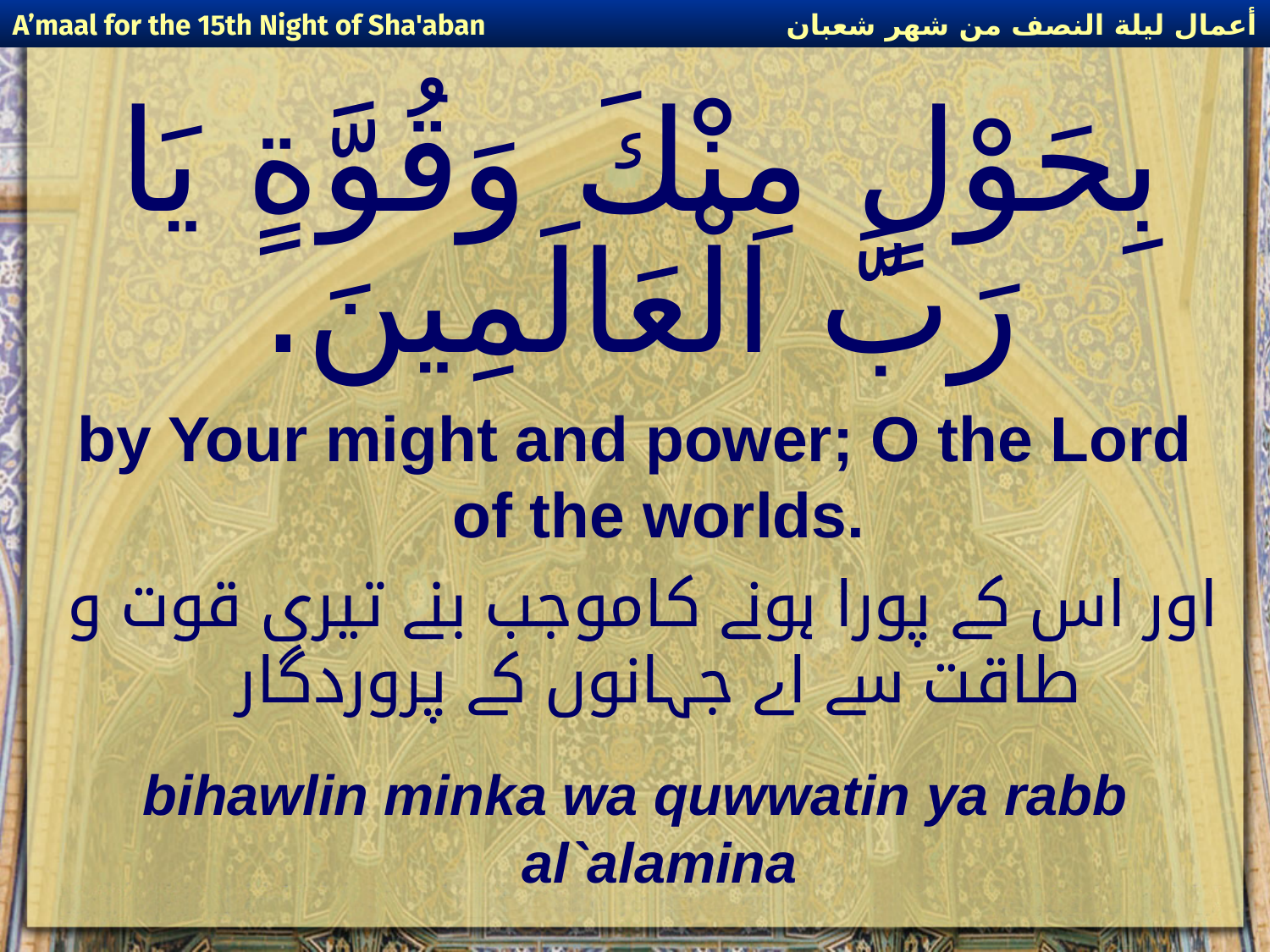

أعمال ليلة النصف من شهر شعبان
A’maal for the 15th Night of Sha'aban
# بِحَوْلٍ مِنْكَ وَقُوَّةٍ يَا رَبَّ الْعَالَمِينَ.
by Your might and power; O the Lord of the worlds.
 اور اس کے پورا ہونے کاموجب بنے تیری قوت و طاقت سے اے جہانوں کے پروردگار
bihawlin minka wa quwwatin ya rabb al`alamina